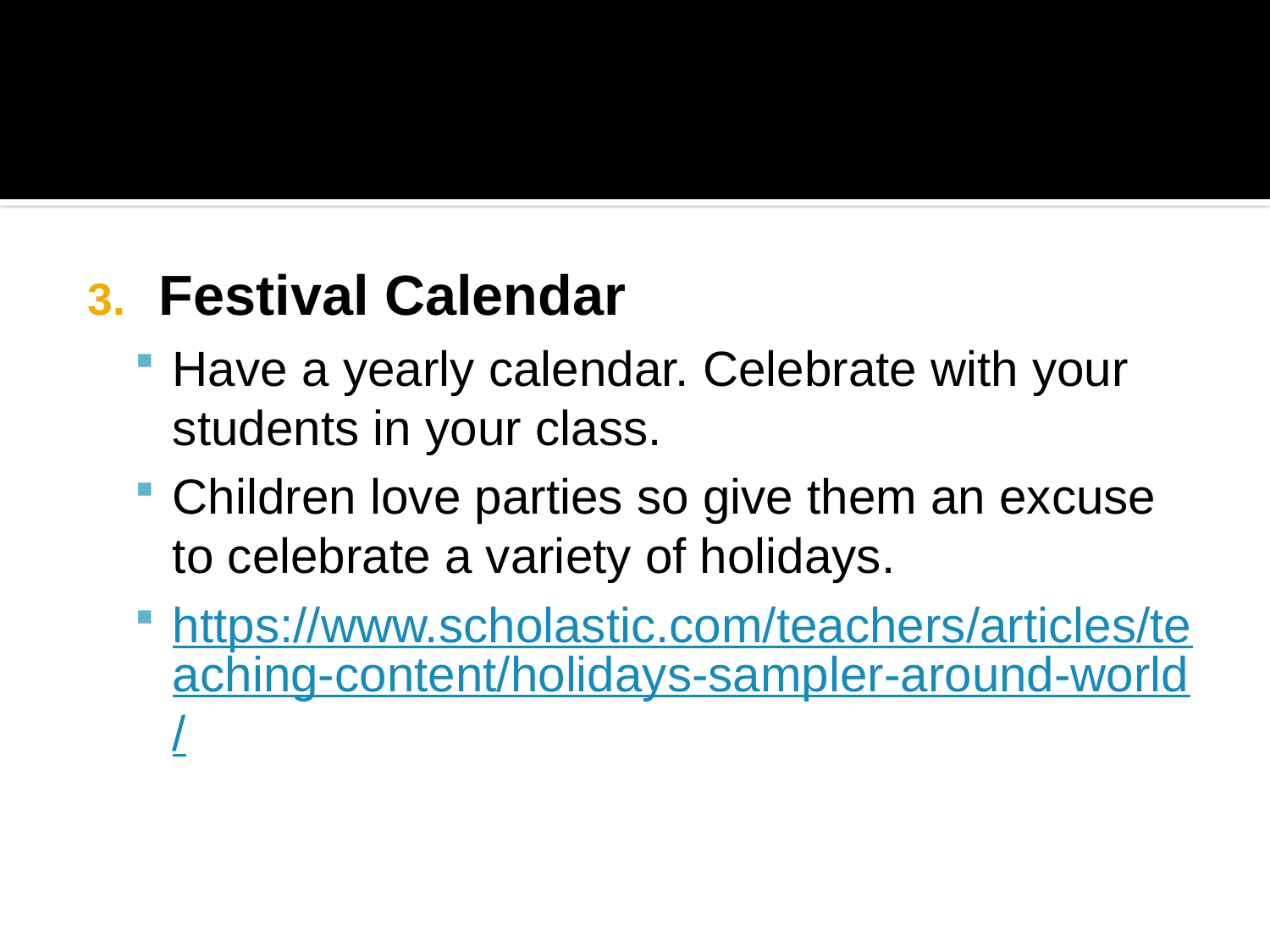

#
Festival Calendar
Have a yearly calendar. Celebrate with your students in your class.
Children love parties so give them an excuse to celebrate a variety of holidays.
https://www.scholastic.com/teachers/articles/teaching-content/holidays-sampler-around-world/